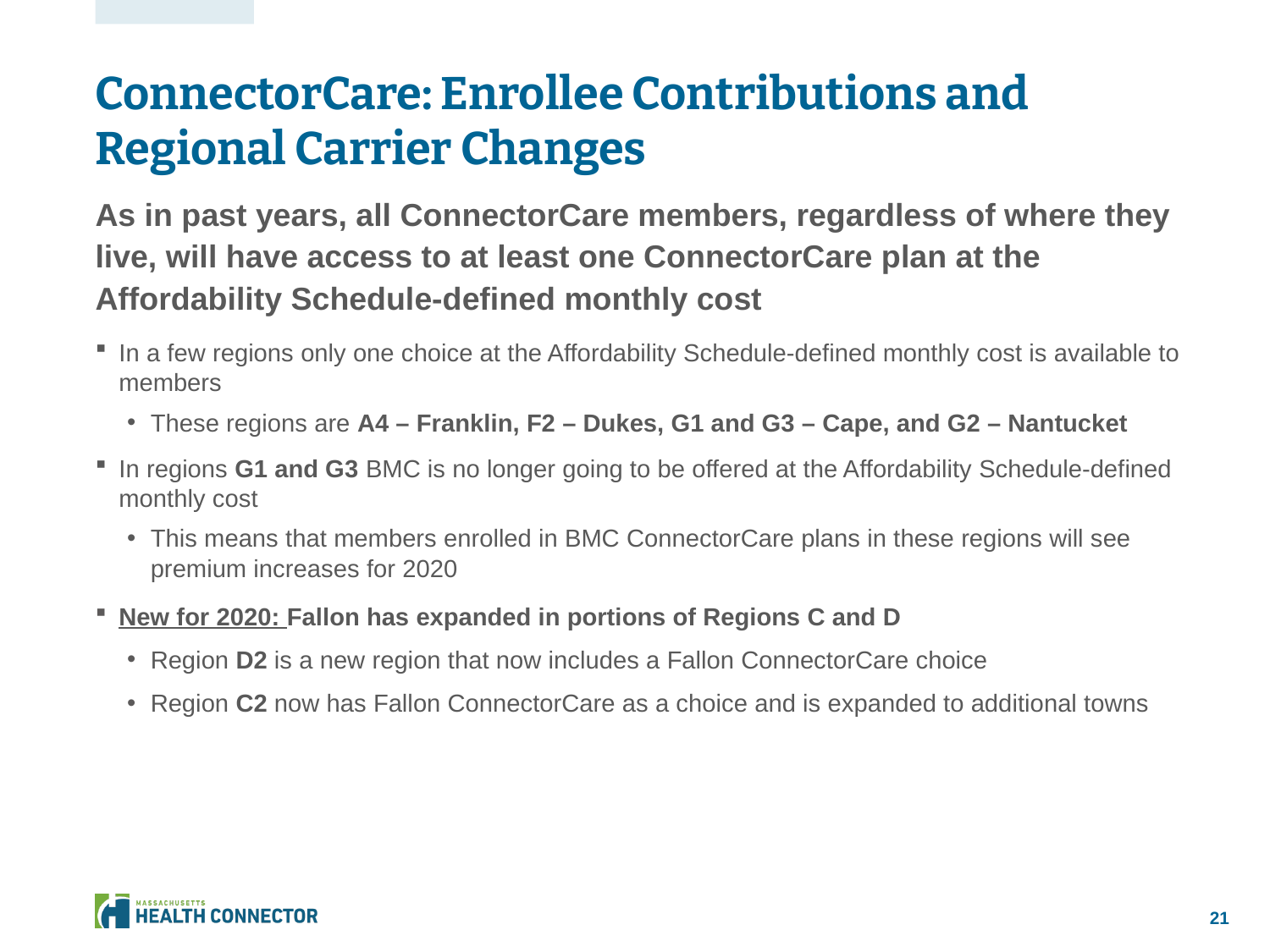

# ConnectorCare: Enrollee Contributions and Regional Carrier Changes
As in past years, all ConnectorCare members, regardless of where they live, will have access to at least one ConnectorCare plan at the Affordability Schedule-defined monthly cost
In a few regions only one choice at the Affordability Schedule-defined monthly cost is available to members
These regions are A4 – Franklin, F2 – Dukes, G1 and G3 – Cape, and G2 – Nantucket
In regions G1 and G3 BMC is no longer going to be offered at the Affordability Schedule-defined monthly cost
This means that members enrolled in BMC ConnectorCare plans in these regions will see premium increases for 2020
New for 2020: Fallon has expanded in portions of Regions C and D
Region D2 is a new region that now includes a Fallon ConnectorCare choice
Region C2 now has Fallon ConnectorCare as a choice and is expanded to additional towns

21